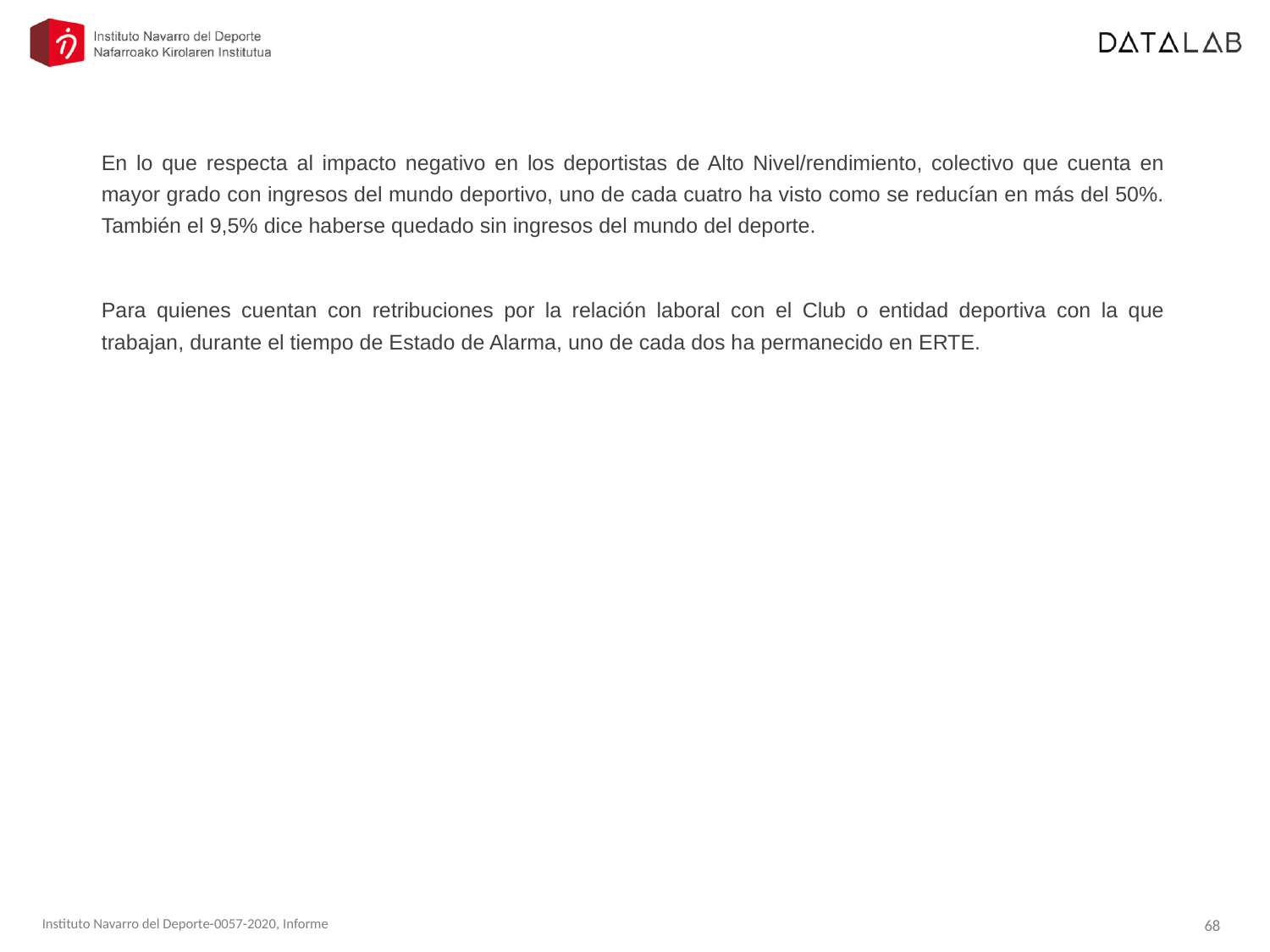

En lo que respecta al impacto negativo en los deportistas de Alto Nivel/rendimiento, colectivo que cuenta en mayor grado con ingresos del mundo deportivo, uno de cada cuatro ha visto como se reducían en más del 50%. También el 9,5% dice haberse quedado sin ingresos del mundo del deporte.

Para quienes cuentan con retribuciones por la relación laboral con el Club o entidad deportiva con la que trabajan, durante el tiempo de Estado de Alarma, uno de cada dos ha permanecido en ERTE.